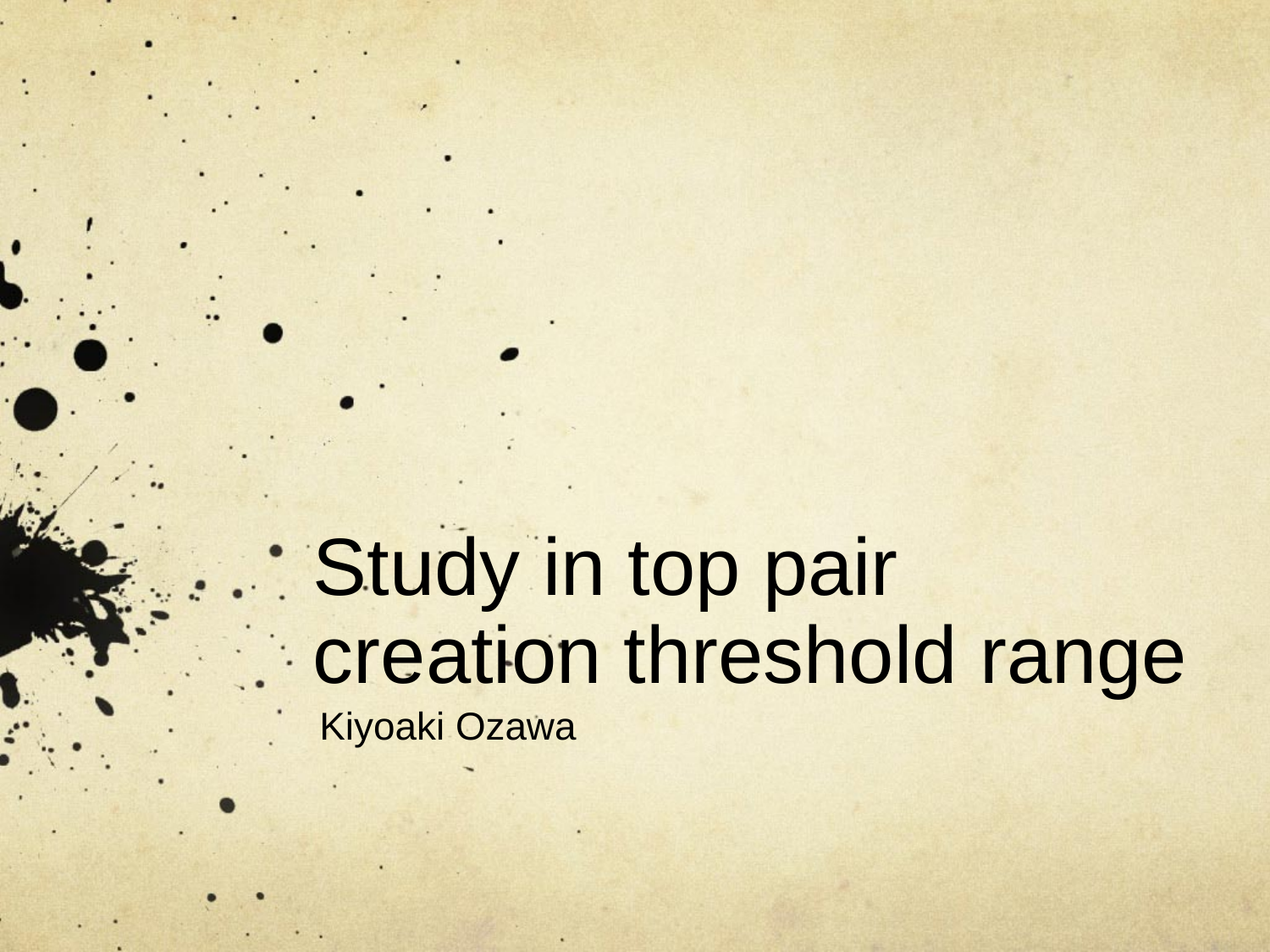

# Study in top pair creation threshold range
Kiyoaki Ozawa